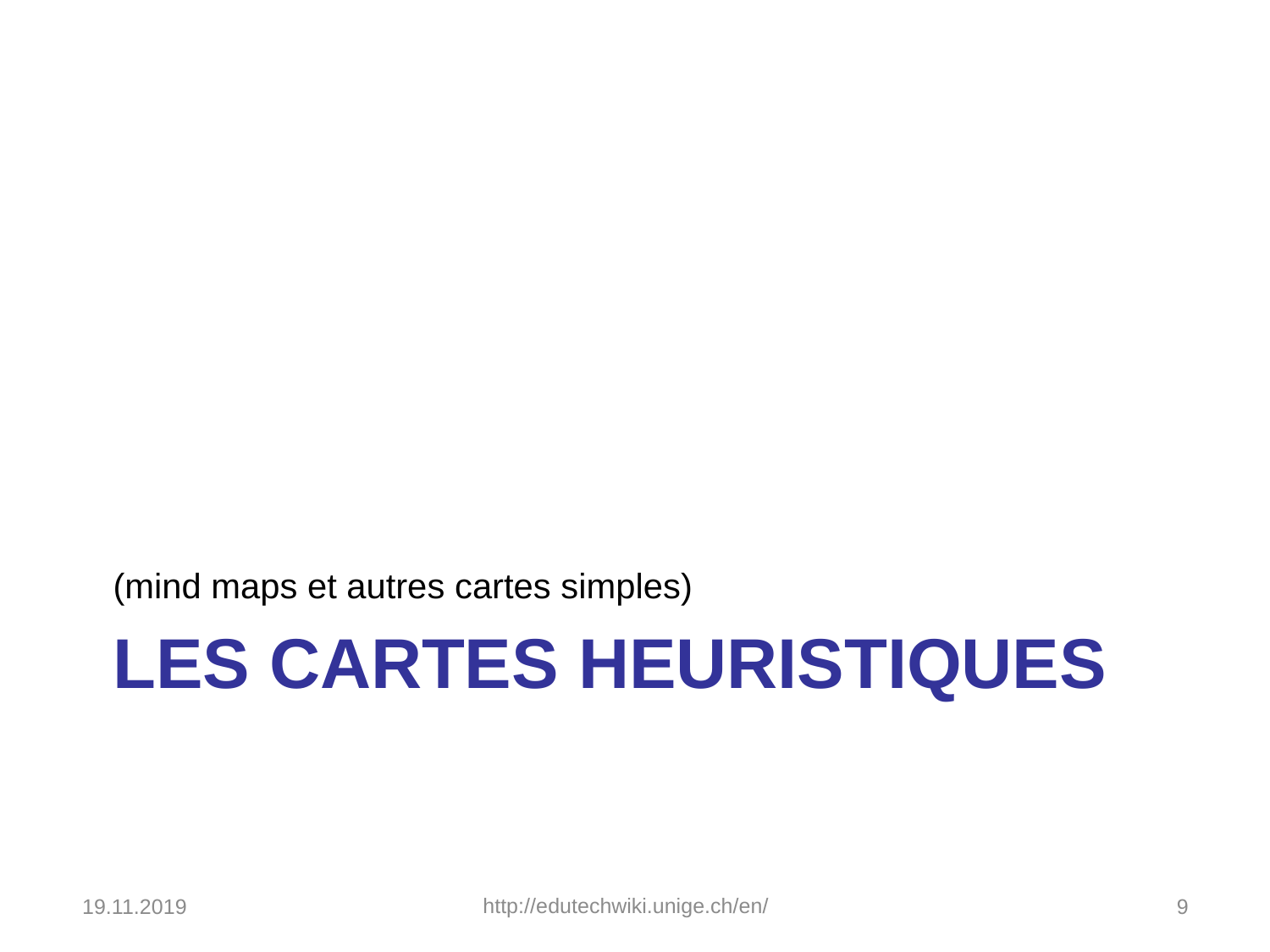

(mind maps et autres cartes simples)
# Les cartes heuristiques
19.11.2019
http://edutechwiki.unige.ch/en/
9